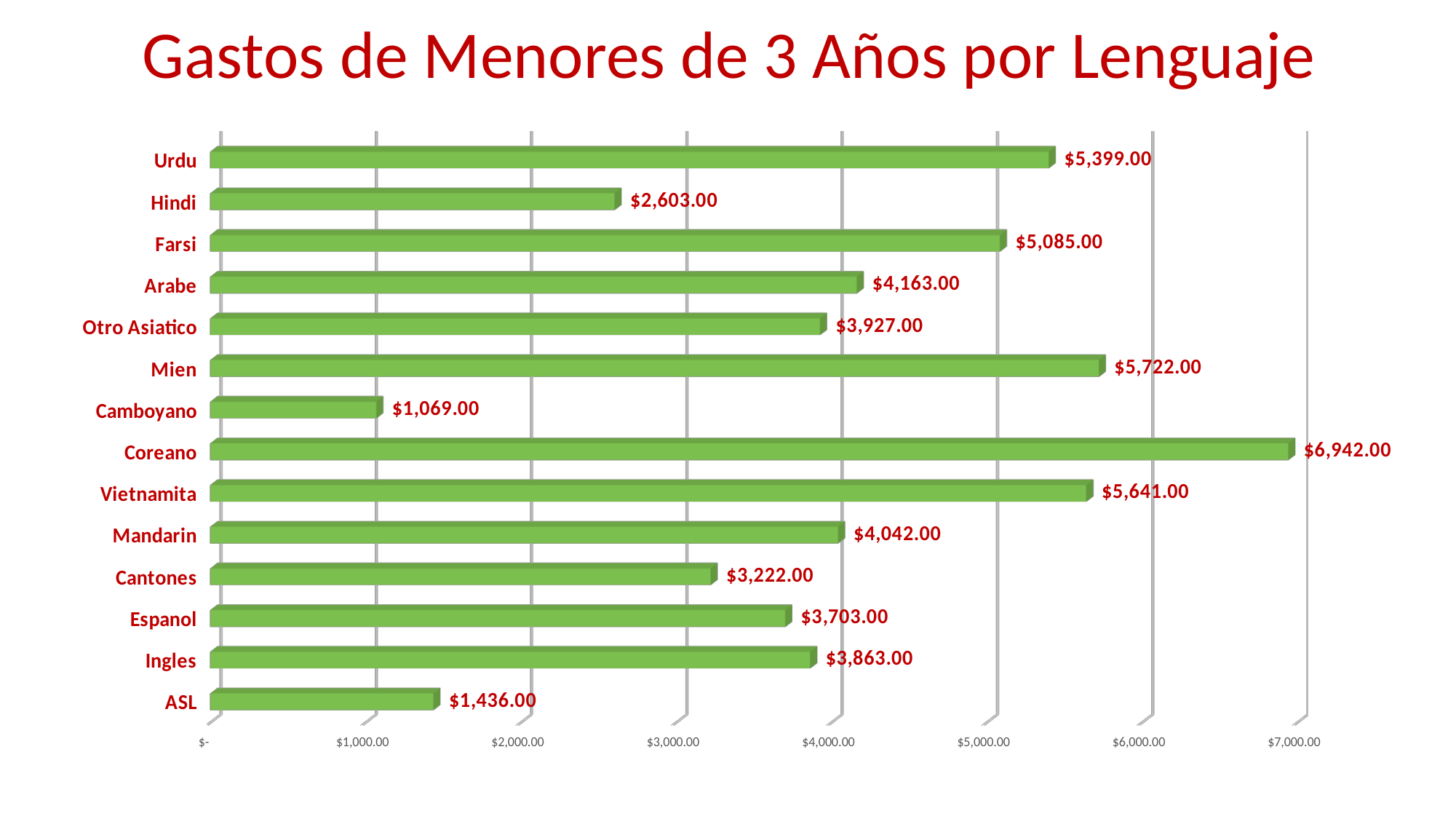

# Gastos de Menores de 3 Años por Lenguaje

[unsupported chart]